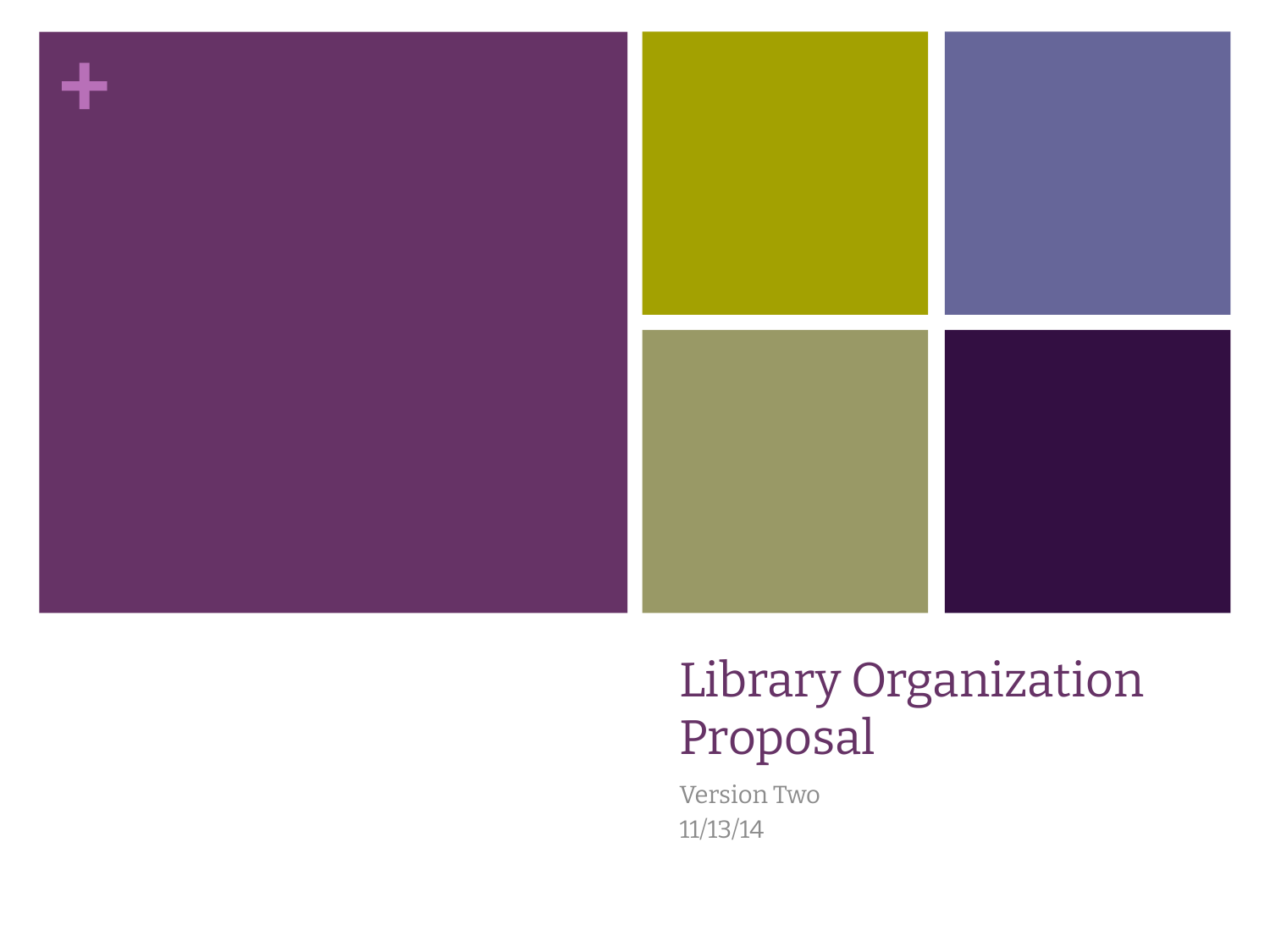

# Library Organization Proposal
Version Two
11/13/14